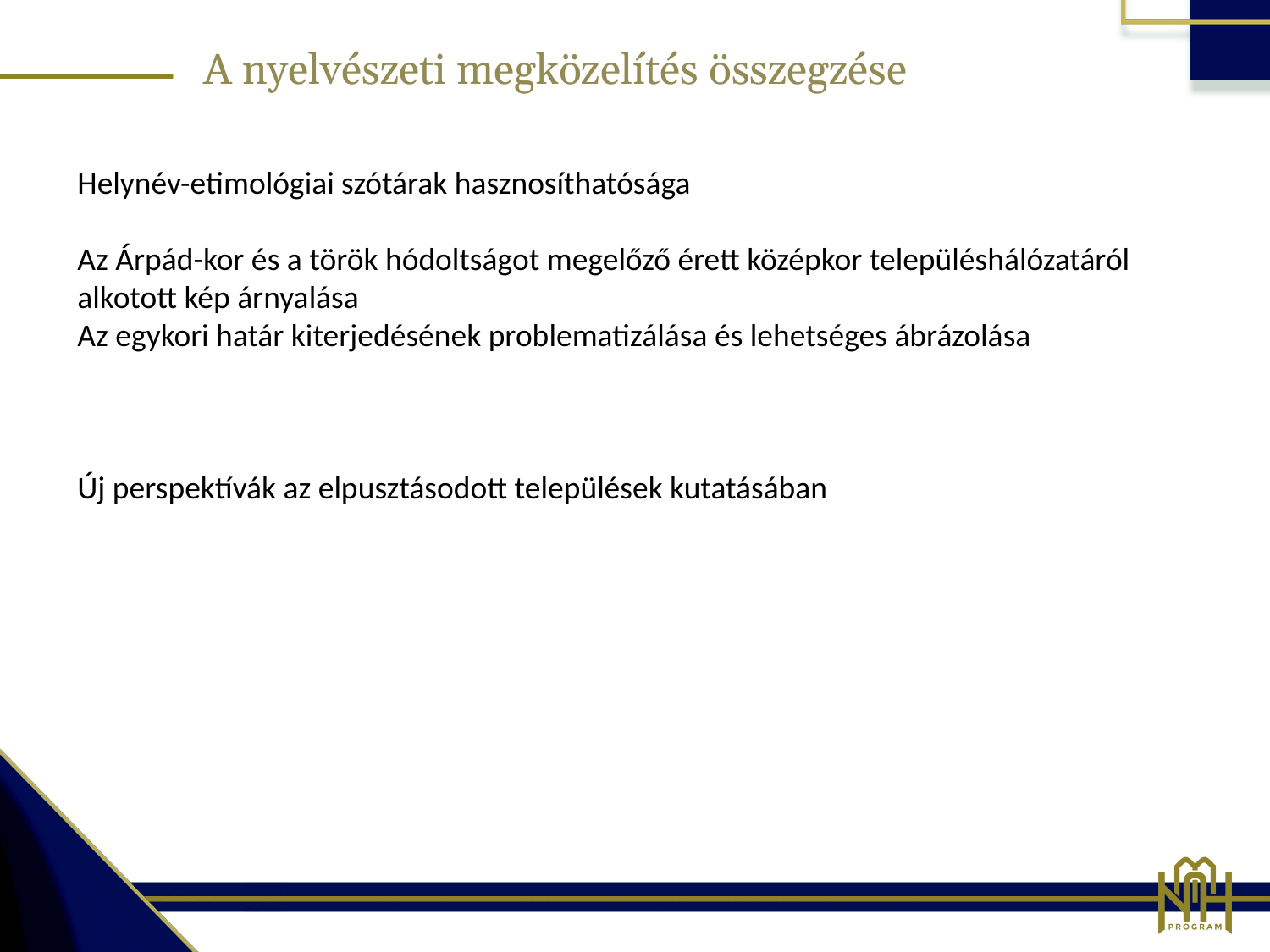

A nyelvészeti megközelítés összegzése
Helynév-etimológiai szótárak hasznosíthatósága

Az Árpád-kor és a török hódoltságot megelőző érett középkor településhálózatáról alkotott kép árnyalása
Az egykori határ kiterjedésének problematizálása és lehetséges ábrázolása

Új perspektívák az elpusztásodott települések kutatásában